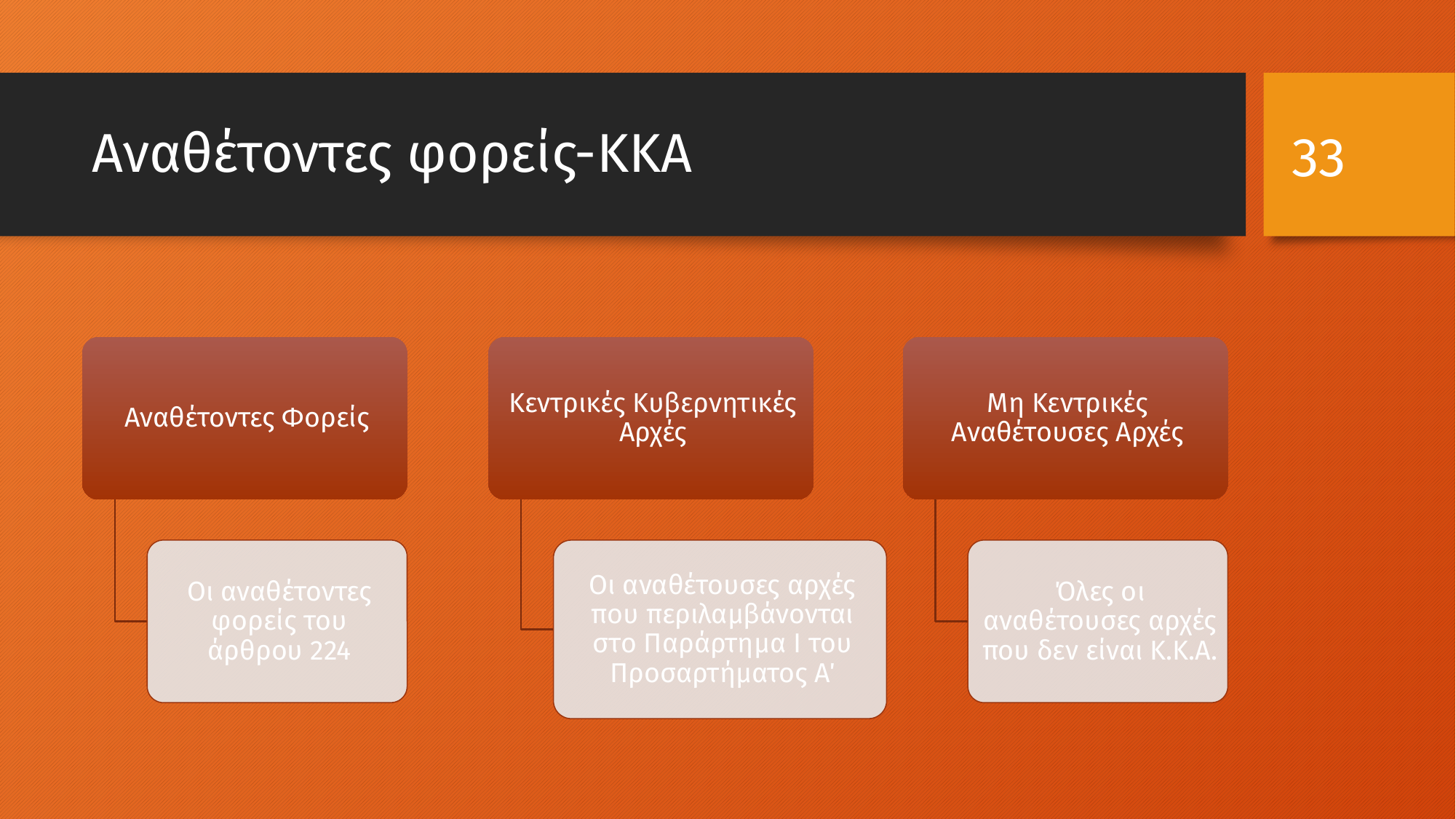

33
# Αναθέτοντες φορείς-ΚΚΑ
Αναθέτοντες Φορείς
Οι αναθέτοντες φορείς του άρθρου 224
Κεντρικές Κυβερνητικές Αρχές
Οι αναθέτουσες αρχές που περιλαμβάνονται στο Παράρτημα Ι του Προσαρτήματος Α΄
Μη Κεντρικές Αναθέτουσες Αρχές
Όλες οι αναθέτουσες αρχές που δεν είναι Κ.Κ.Α.